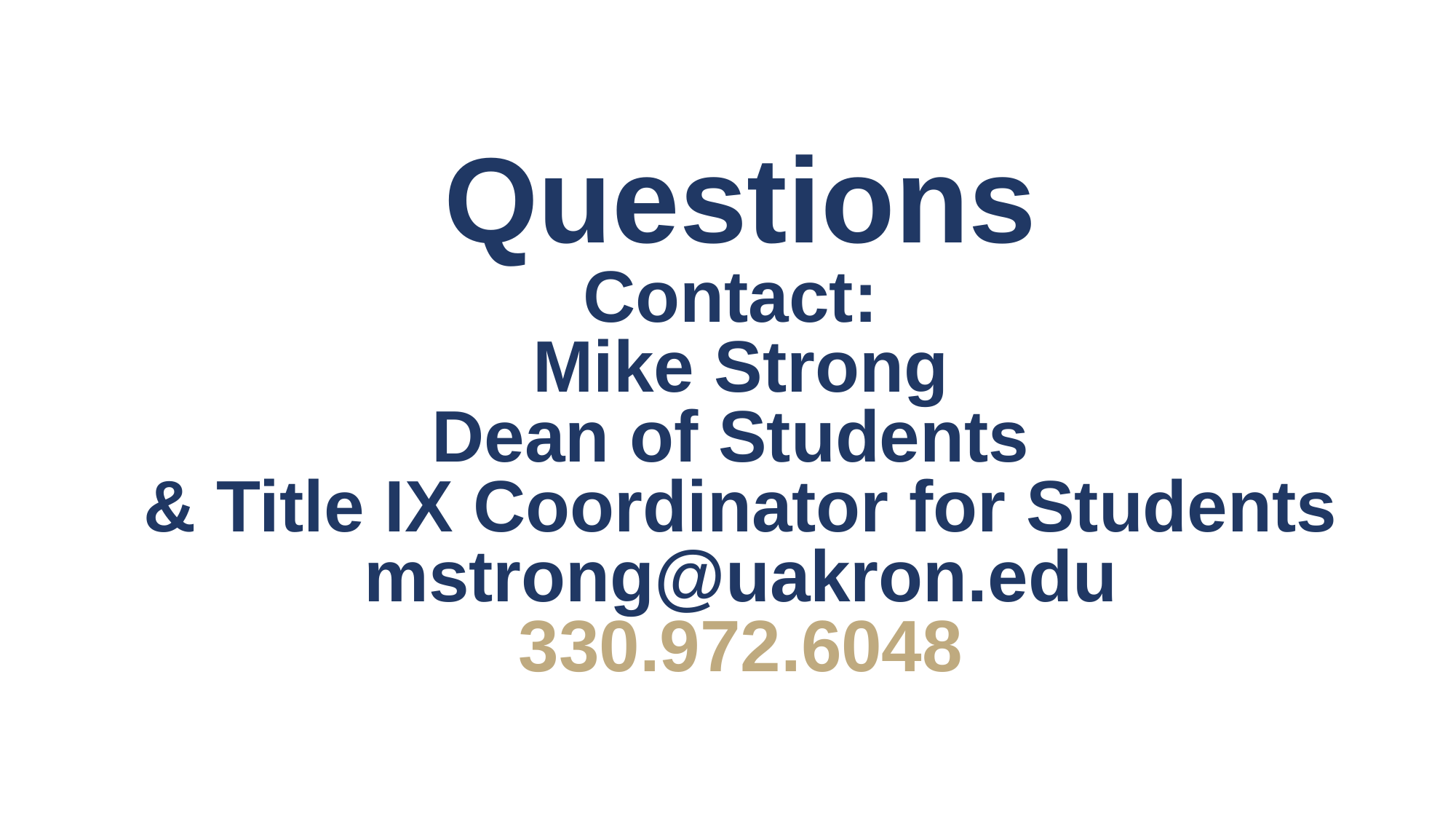

Questions
Contact:
Mike Strong
Dean of Students
& Title IX Coordinator for Students
mstrong@uakron.edu
330.972.6048